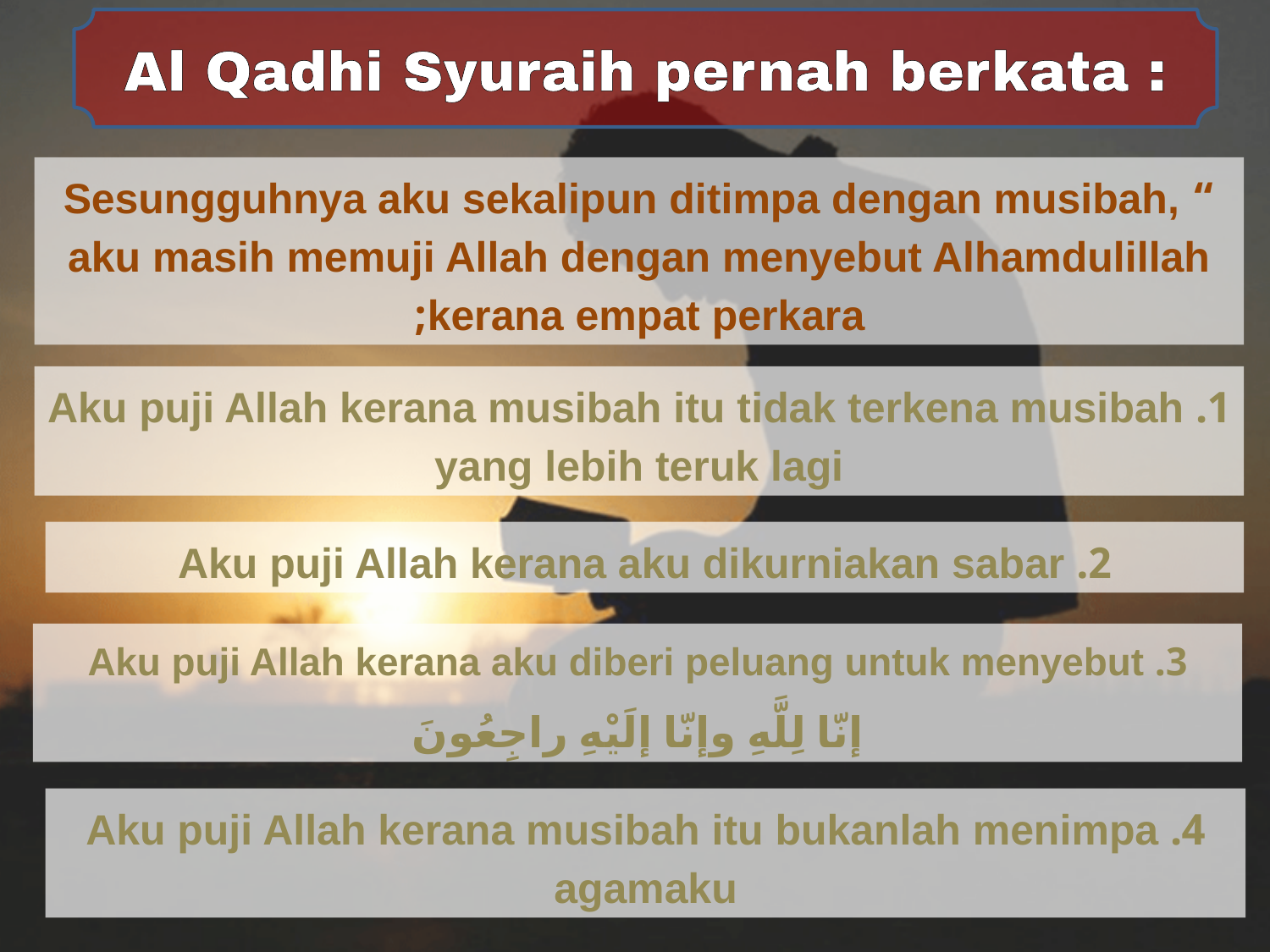

Al Qadhi Syuraih pernah berkata :
“ Sesungguhnya aku sekalipun ditimpa dengan musibah, aku masih memuji Allah dengan menyebut Alhamdulillah kerana empat perkara;
1. Aku puji Allah kerana musibah itu tidak terkena musibah yang lebih teruk lagi
2. Aku puji Allah kerana aku dikurniakan sabar
3. Aku puji Allah kerana aku diberi peluang untuk menyebut
إنّا لِلَّهِ وإنّا إلَيْهِ راجِعُونَ
4. Aku puji Allah kerana musibah itu bukanlah menimpa agamaku